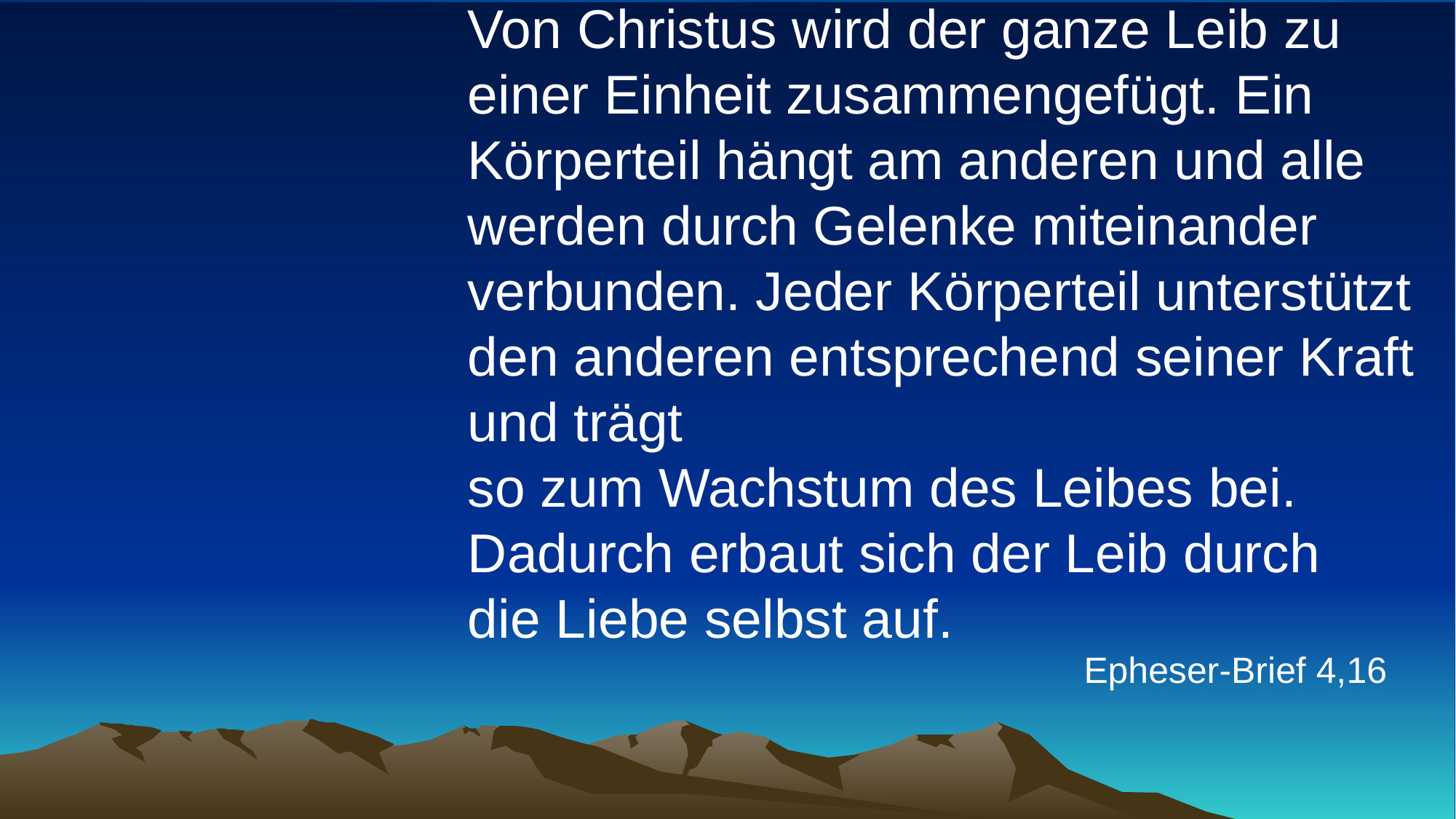

# Von Christus wird der ganze Leib zu einer Einheit zusammengefügt. Ein Körperteil hängt am anderen und alle werden durch Gelenke miteinander verbunden. Jeder Körperteil unterstützt den anderen entsprechend seiner Kraft und trägt so zum Wachstum des Leibes bei. Dadurch erbaut sich der Leib durch die Liebe selbst auf.
Epheser-Brief 4,16